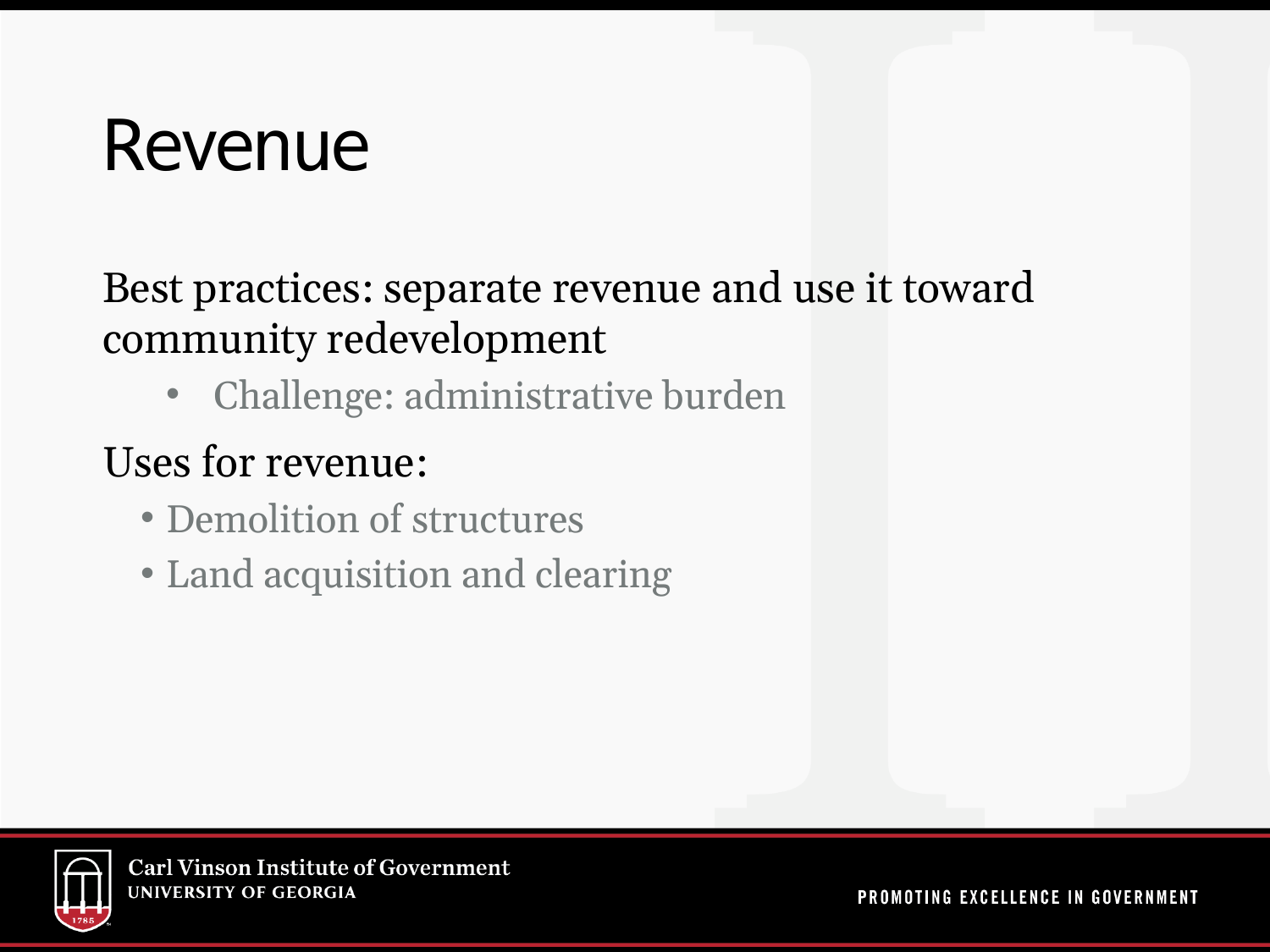

# Revenue
Best practices: separate revenue and use it toward community redevelopment
Challenge: administrative burden
Uses for revenue:
Demolition of structures
Land acquisition and clearing